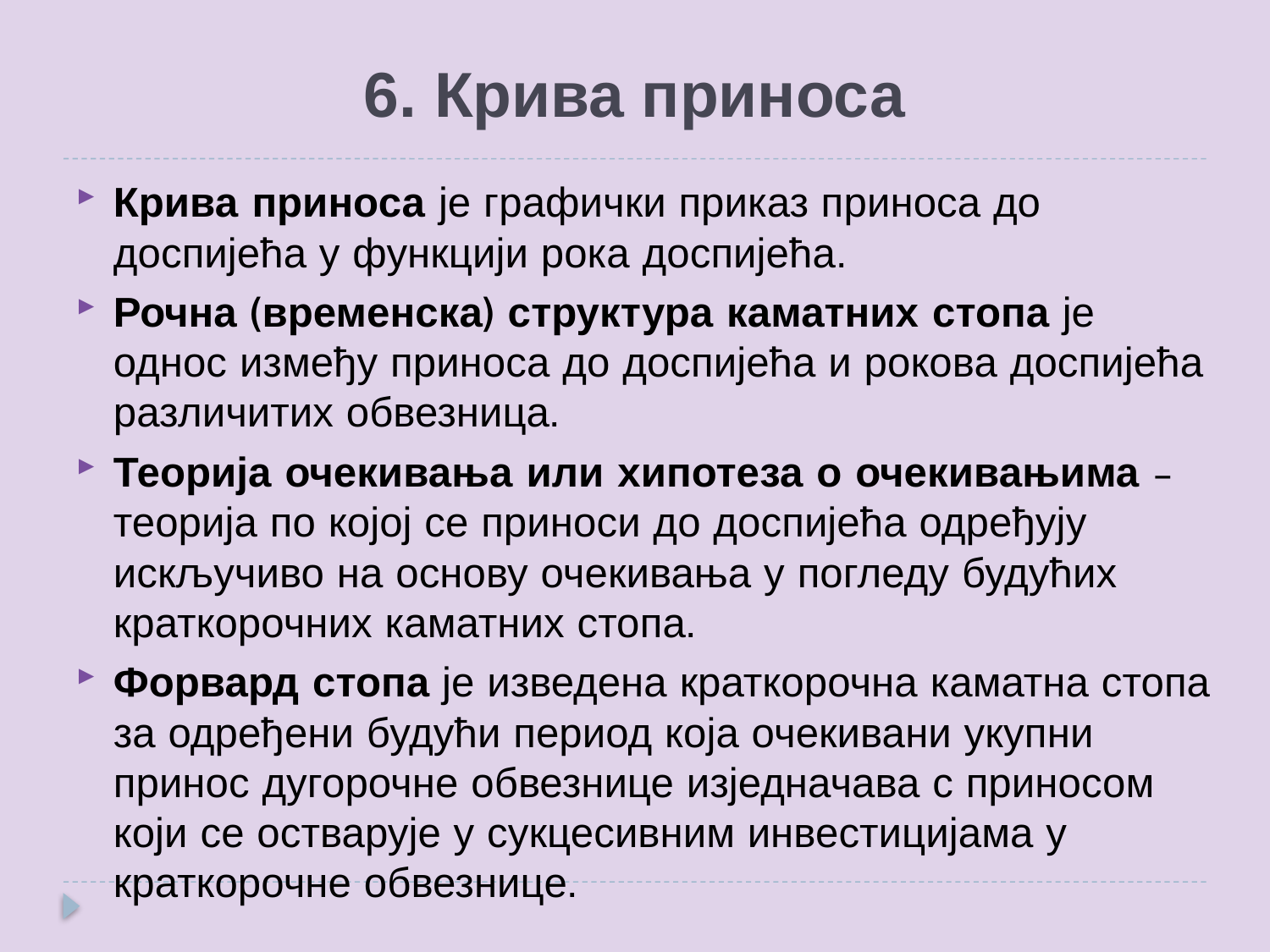

# 6. Крива приноса
Крива приноса је графички приказ приноса до доспијећа у функцији рока доспијећа.
Рочна (временска) структура каматних стопа је однос између приноса до доспијећа и рокова доспијећа различитих обвезница.
Теорија очекивања или хипотеза о очекивањима – теорија по којој се приноси до доспијећа одређују искључиво на основу очекивања у погледу будућих краткорочних каматних стопа.
Форвард стопа је изведена краткорочна каматна стопа за одређени будући период која очекивани укупни принос дугорочне обвезнице изједначава с приносом који се остварује у сукцесивним инвестицијама у краткорочне обвезнице.